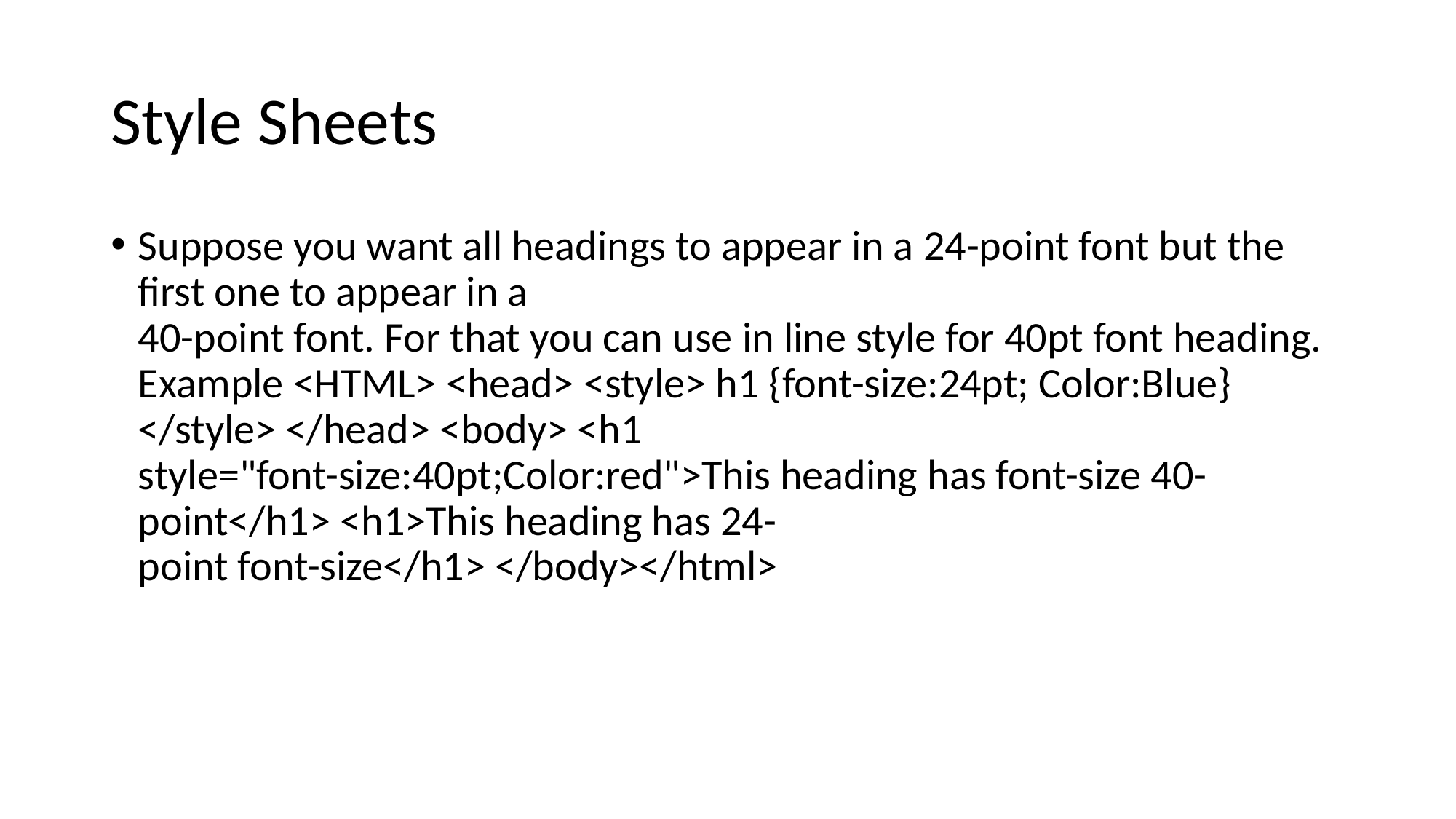

# Style Sheets
Suppose you want all headings to appear in a 24-point font but the first one to appear in a
40-point font. For that you can use in line style for 40pt font heading.
Example <HTML> <head> <style> h1 {font-size:24pt; Color:Blue} </style> </head> <body> <h1
style="font-size:40pt;Color:red">This heading has font-size 40-point</h1> <h1>This heading has 24-
point font-size</h1> </body></html>